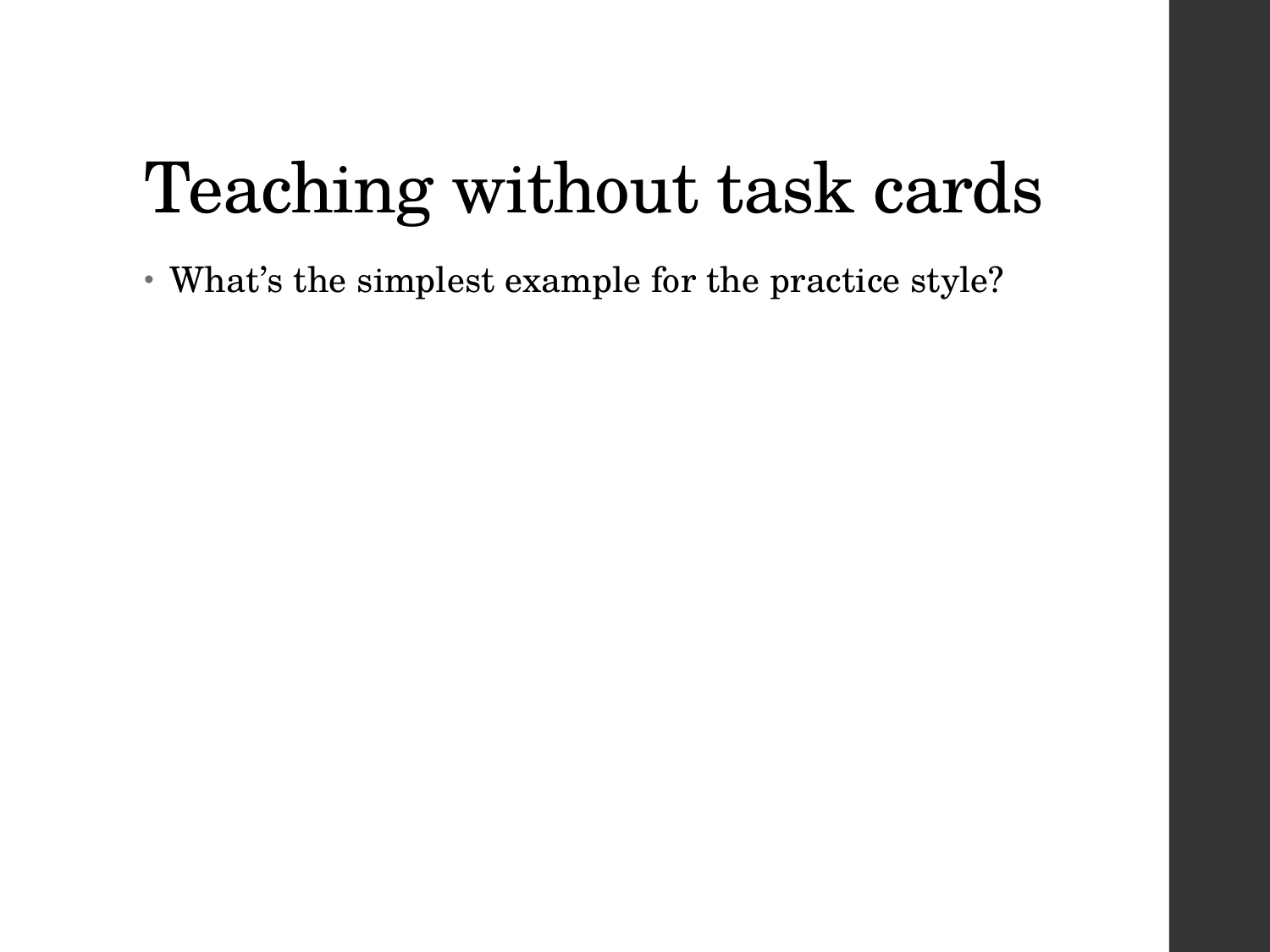

# Teaching without task cards
What’s the simplest example for the practice style?